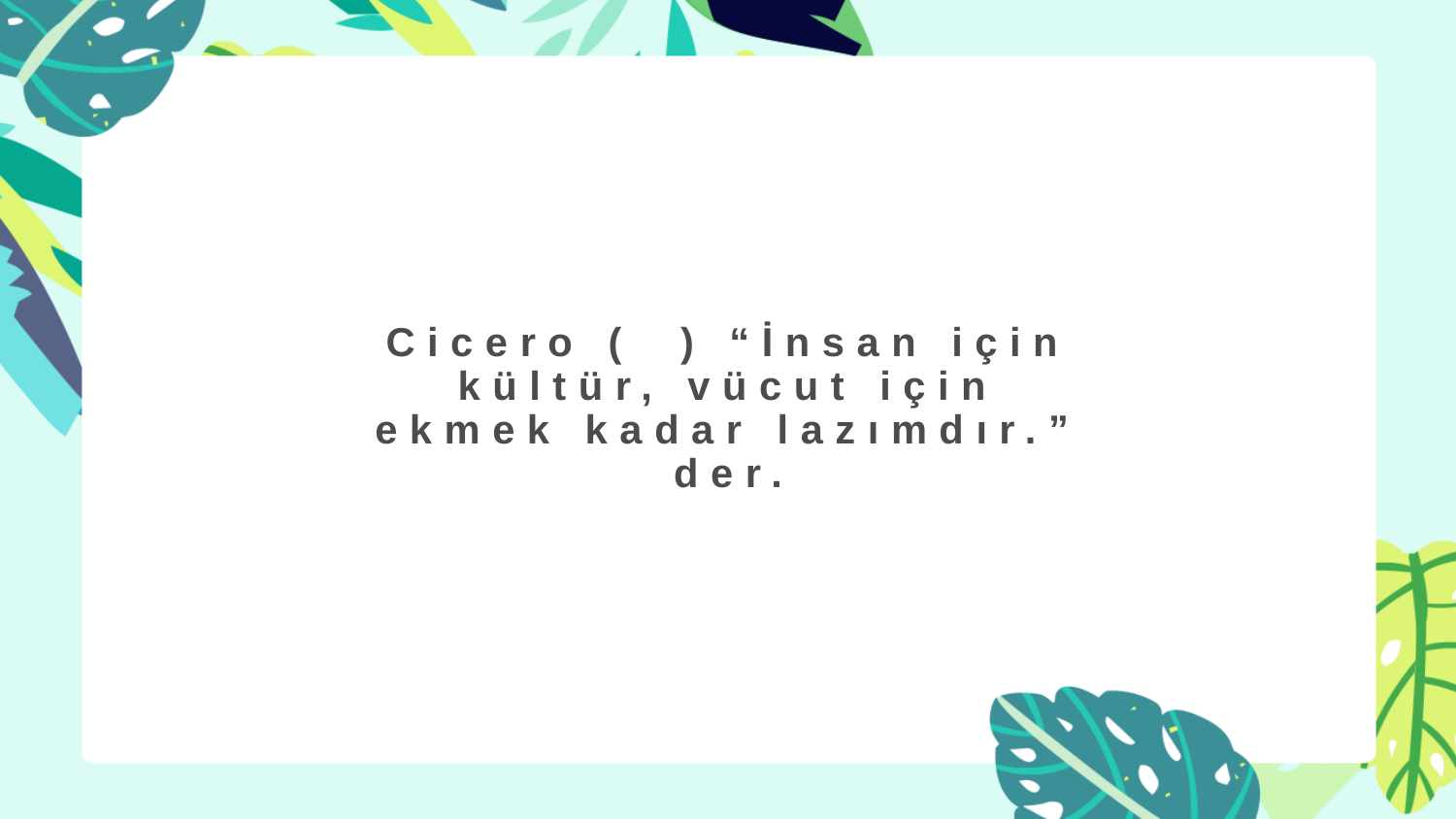

# Cicero (  ) “İnsan için kültür, vücut için ekmek kadar lazımdır.” der.